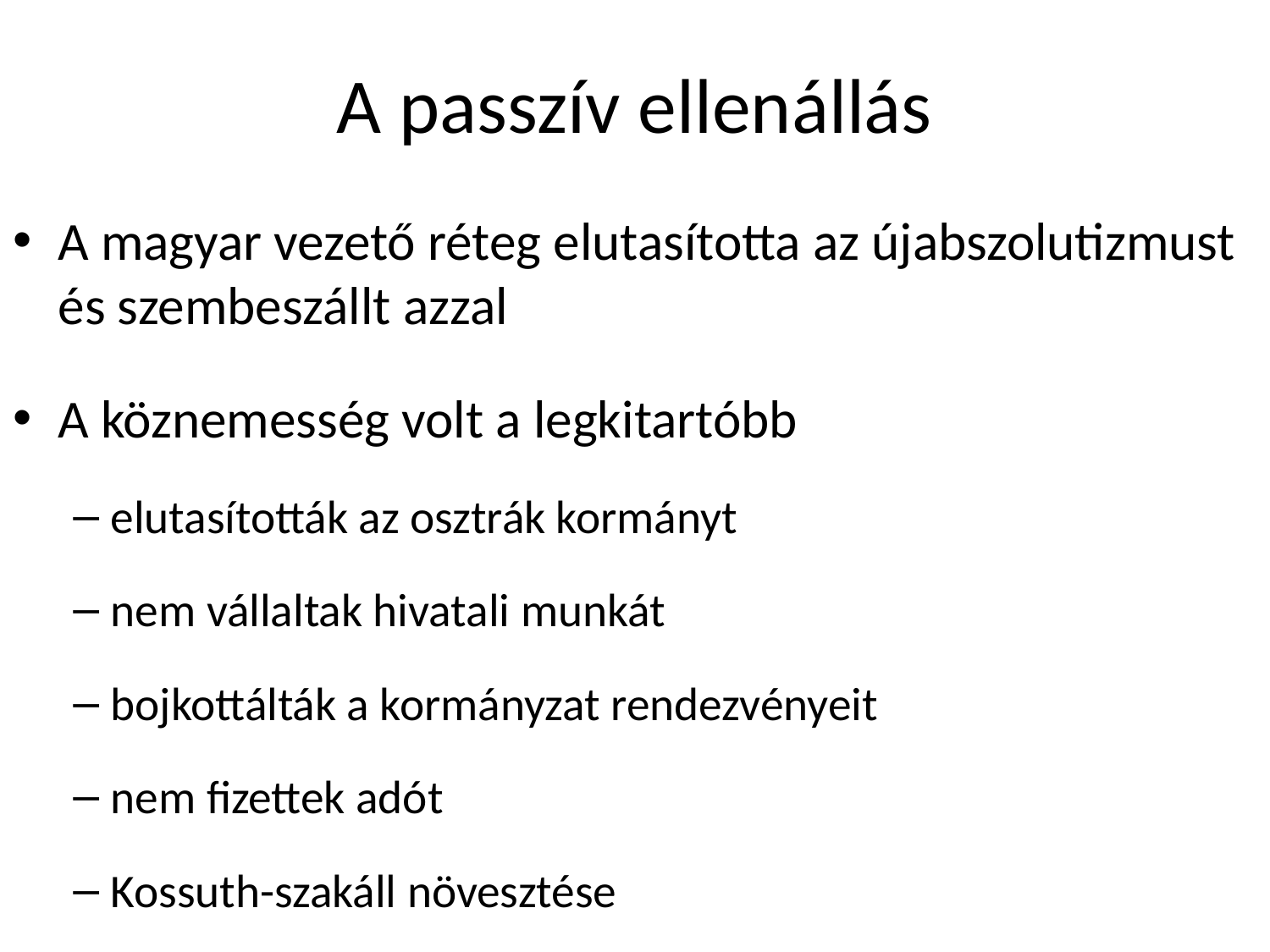

# A passzív ellenállás
A magyar vezető réteg elutasította az újabszolutizmust és szembeszállt azzal
A köznemesség volt a legkitartóbb
elutasították az osztrák kormányt
nem vállaltak hivatali munkát
bojkottálták a kormányzat rendezvényeit
nem fizettek adót
Kossuth-szakáll növesztése